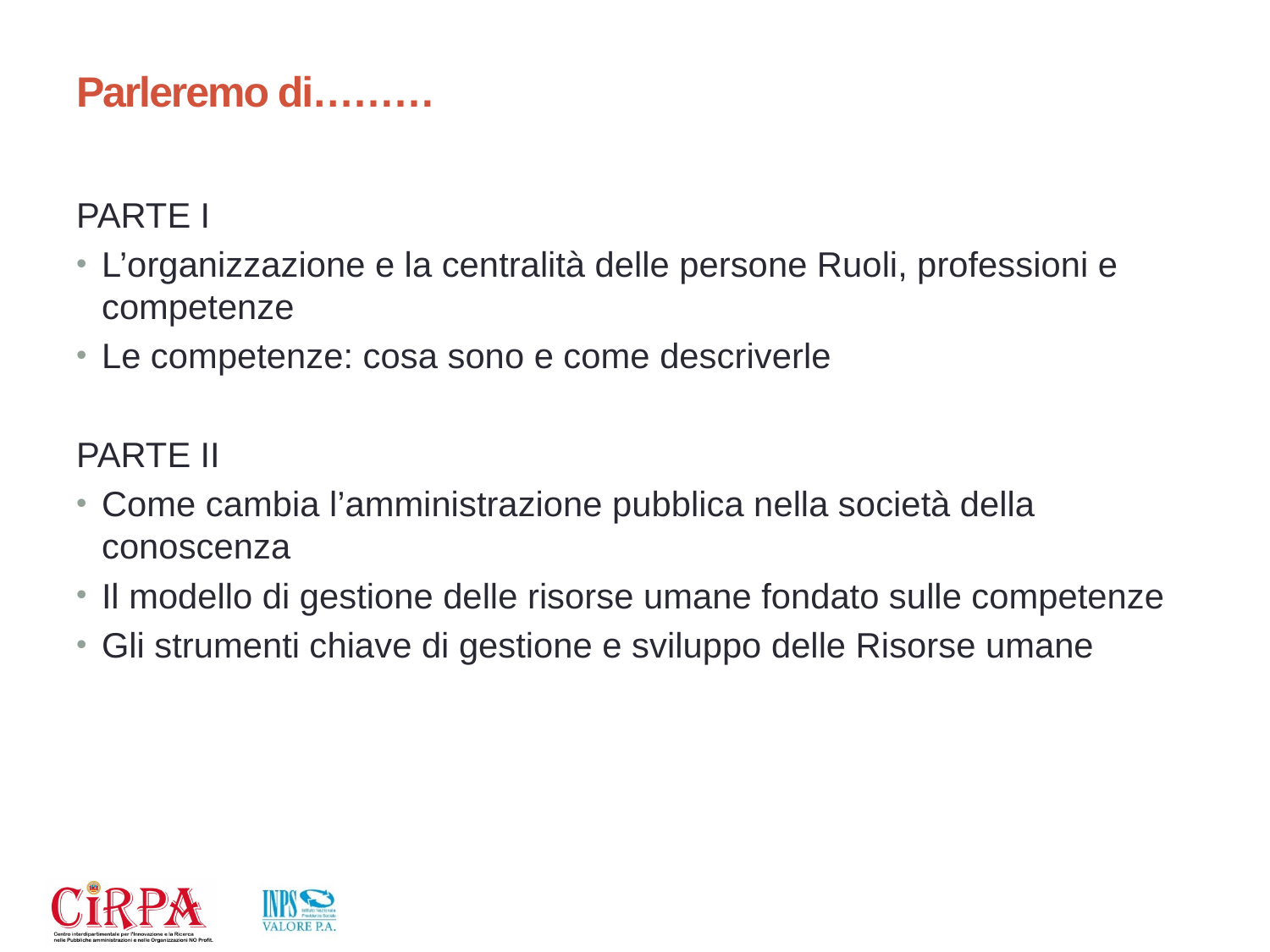

# Parleremo di………
PARTE I
L’organizzazione e la centralità delle persone Ruoli, professioni e competenze
Le competenze: cosa sono e come descriverle

PARTE II
Come cambia l’amministrazione pubblica nella società della conoscenza
Il modello di gestione delle risorse umane fondato sulle competenze
Gli strumenti chiave di gestione e sviluppo delle Risorse umane